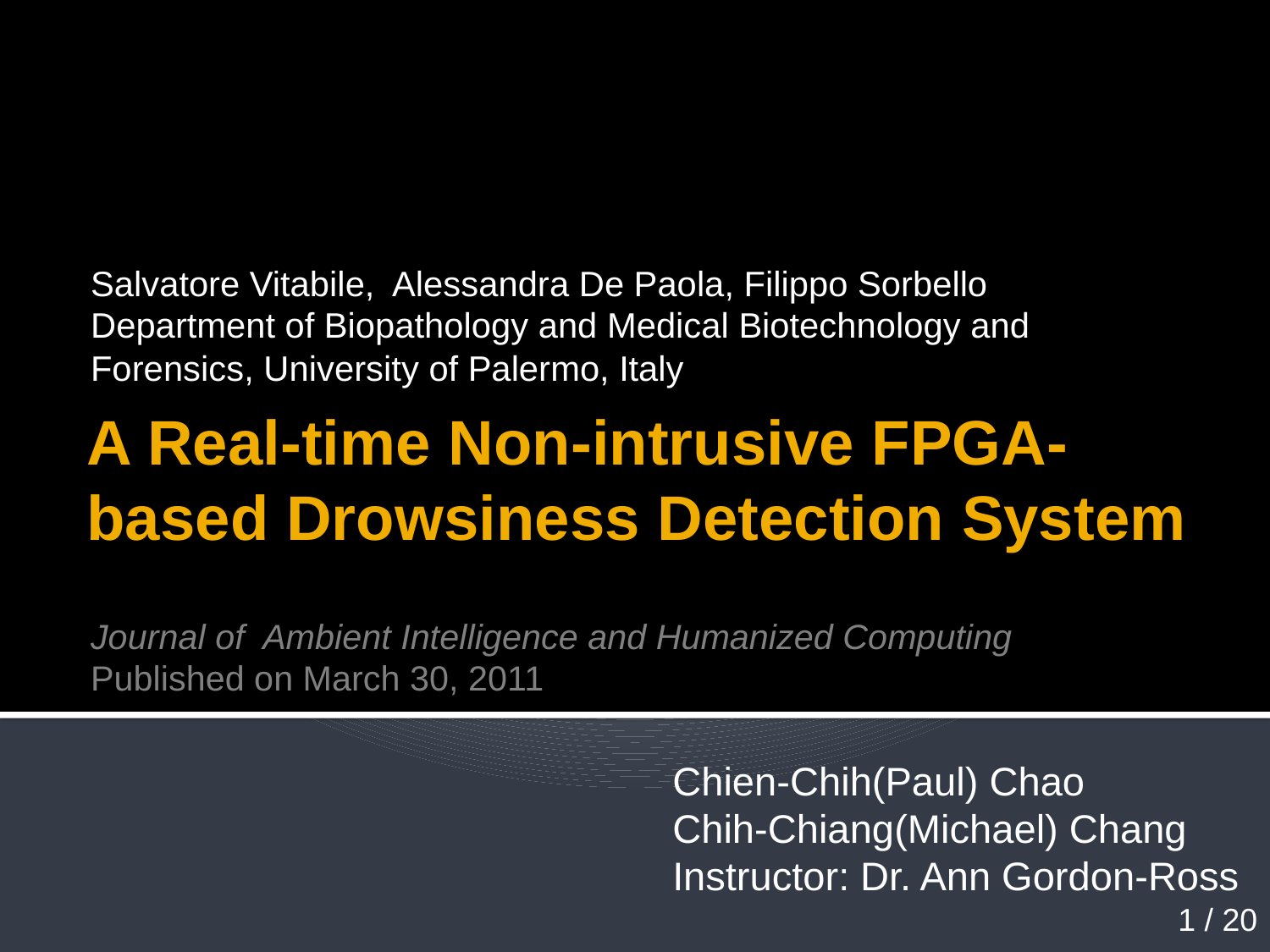

Salvatore Vitabile,  Alessandra De Paola, Filippo Sorbello
Department of Biopathology and Medical Biotechnology and
Forensics, University of Palermo, Italy
# A Real-time Non-intrusive FPGA-based Drowsiness Detection System
Journal of  Ambient Intelligence and Humanized Computing
Published on March 30, 2011
Chien-Chih(Paul) Chao
Chih-Chiang(Michael) Chang
Instructor: Dr. Ann Gordon-Ross
1 / 20